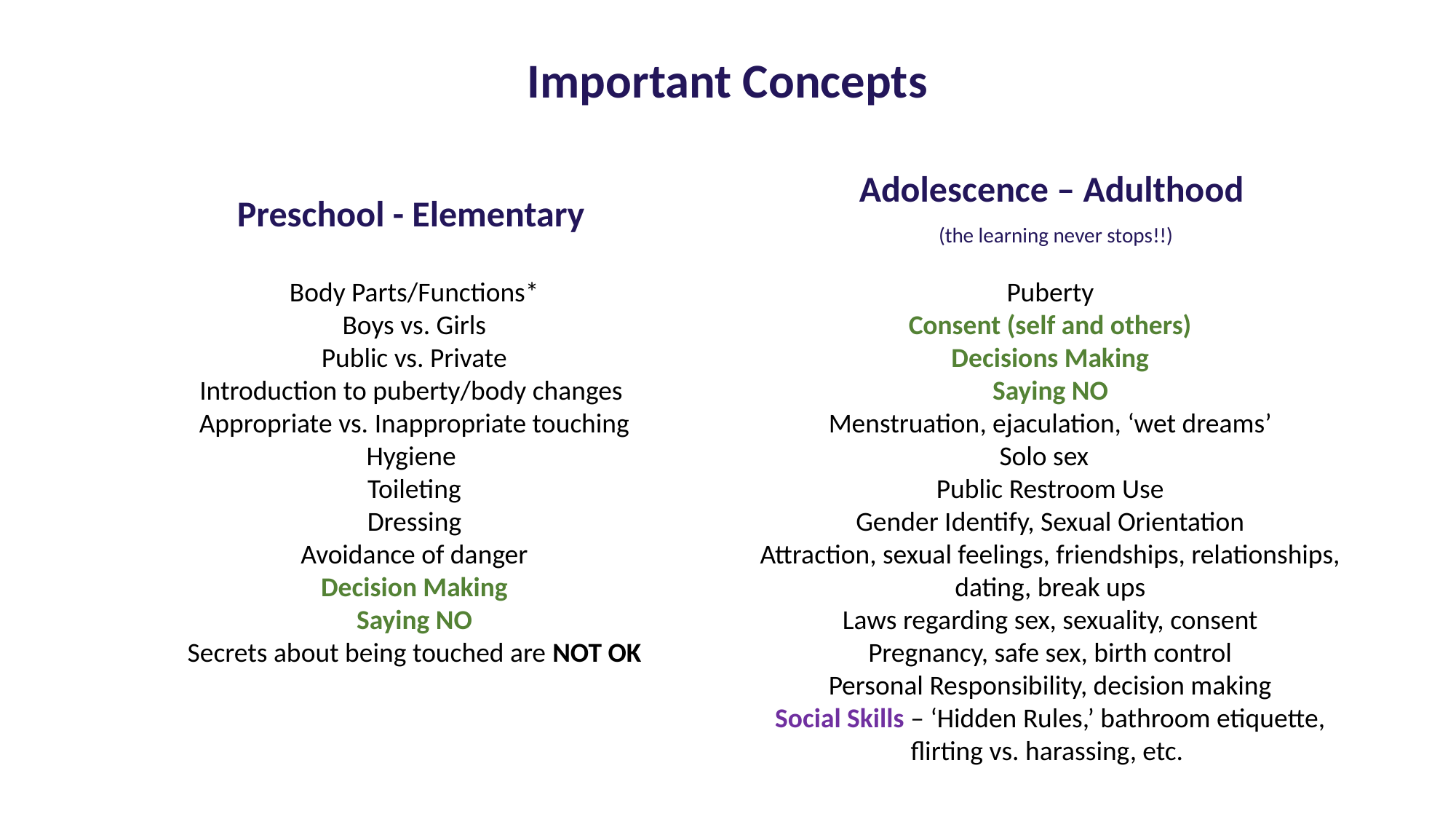

# Important Concepts
Preschool - Elementary
Adolescence – Adulthood
(the learning never stops!!)
Puberty
Consent (self and others)
Decisions Making
Saying NO
Menstruation, ejaculation, ‘wet dreams’
Solo sex
Public Restroom Use
Gender Identify, Sexual Orientation
Attraction, sexual feelings, friendships, relationships, dating, break ups
Laws regarding sex, sexuality, consent
Pregnancy, safe sex, birth control
Personal Responsibility, decision making
Social Skills – ‘Hidden Rules,’ bathroom etiquette, flirting vs. harassing, etc.

Body Parts/Functions*
Boys vs. Girls
Public vs. Private
Introduction to puberty/body changes
Appropriate vs. Inappropriate touching
Hygiene
Toileting
Dressing
Avoidance of danger
Decision Making
Saying NO
Secrets about being touched are NOT OK